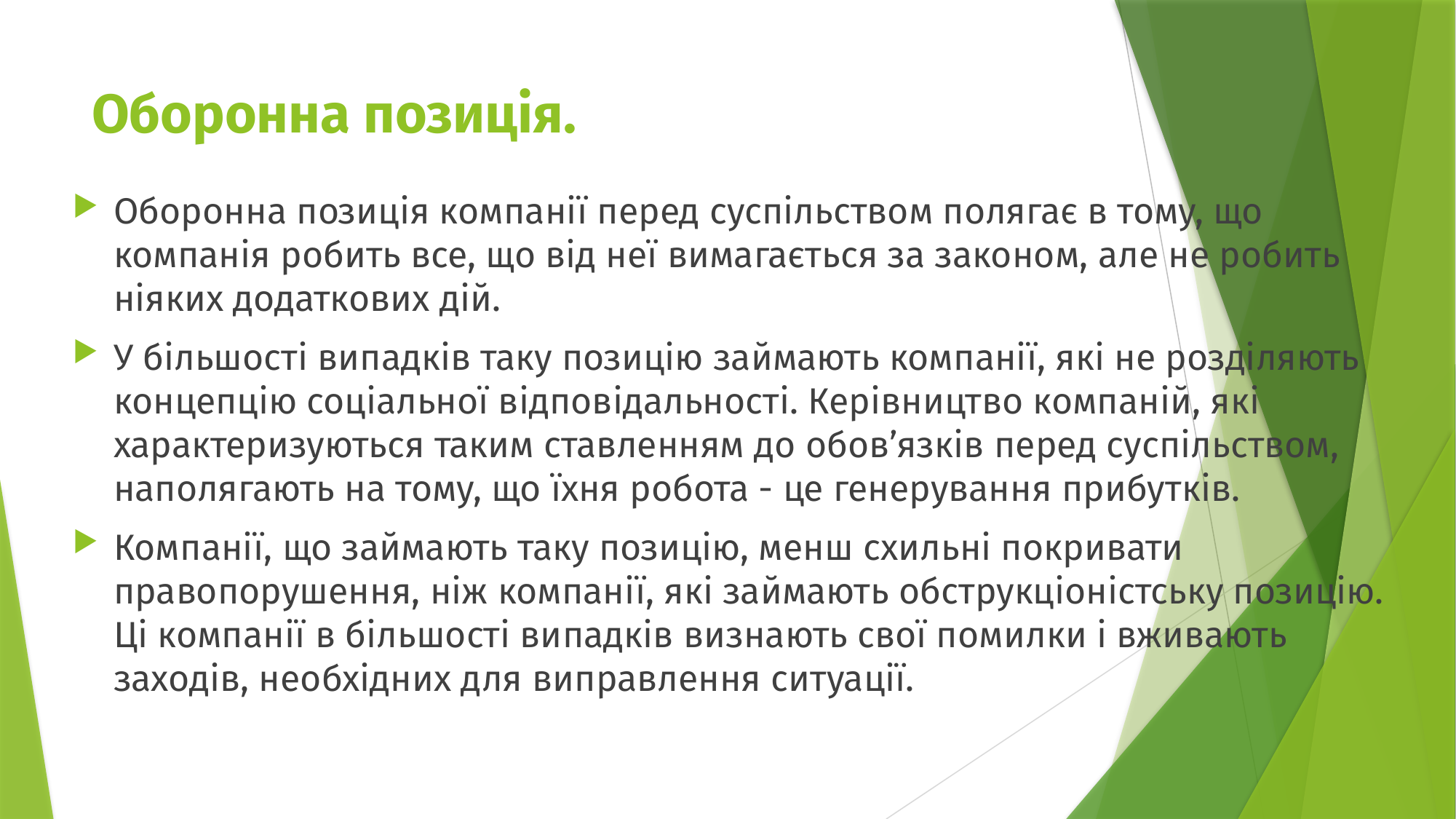

# Оборонна позиція.
Оборонна позиція компанії перед суспільством полягає в тому, що компанія робить все, що від неї вимагається за законом, але не робить ніяких додаткових дій.
У більшості випадків таку позицію займають компанії, які не розділяють концепцію соціальної відповідальності. Керівництво компаній, які характеризуються таким ставленням до обов’язків перед суспільством, наполягають на тому, що їхня робота - це генерування прибутків.
Компанії, що займають таку позицію, менш схильні покривати правопорушення, ніж компанії, які займають обструкціоністську позицію. Ці компанії в більшості випадків визнають свої помилки і вживають заходів, необхідних для виправлення ситуації.